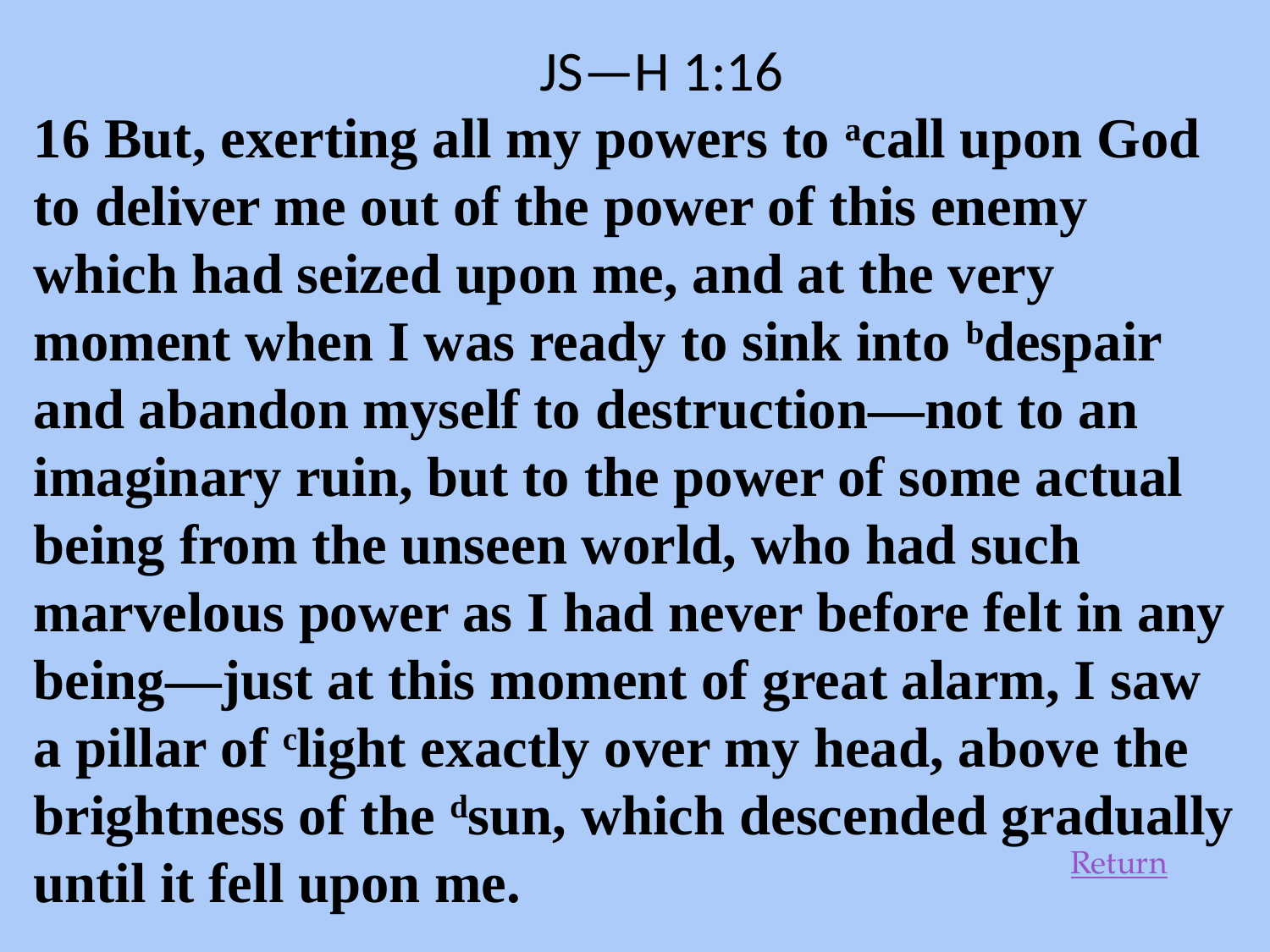

JS—H 1:16
16 But, exerting all my powers to acall upon God to deliver me out of the power of this enemy which had seized upon me, and at the very moment when I was ready to sink into bdespair and abandon myself to destruction—not to an imaginary ruin, but to the power of some actual being from the unseen world, who had such marvelous power as I had never before felt in any being—just at this moment of great alarm, I saw a pillar of clight exactly over my head, above the brightness of the dsun, which descended gradually until it fell upon me.
Return